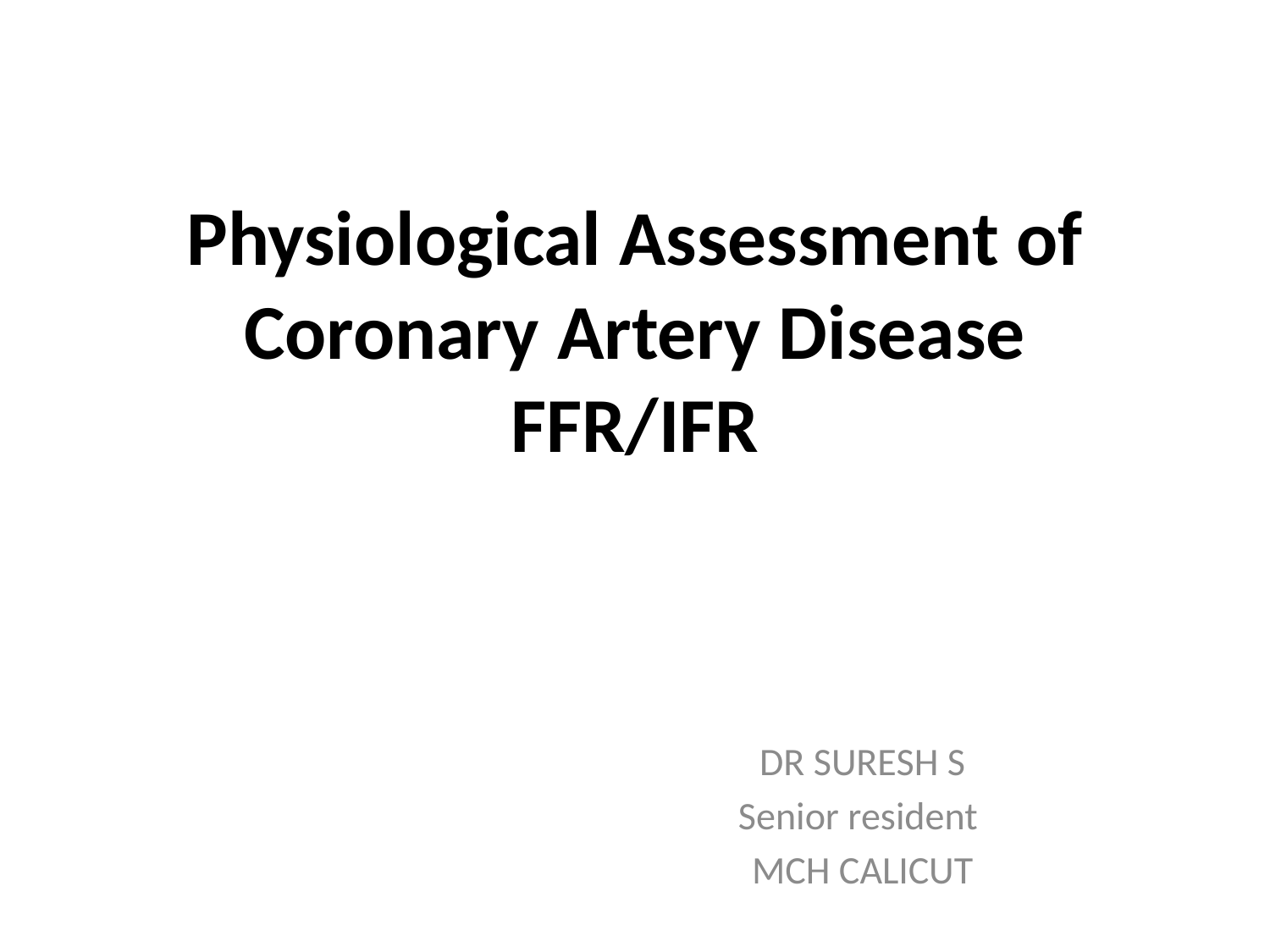

# Physiological Assessment of Coronary Artery Disease FFR/IFR
DR SURESH S
Senior resident
MCH CALICUT